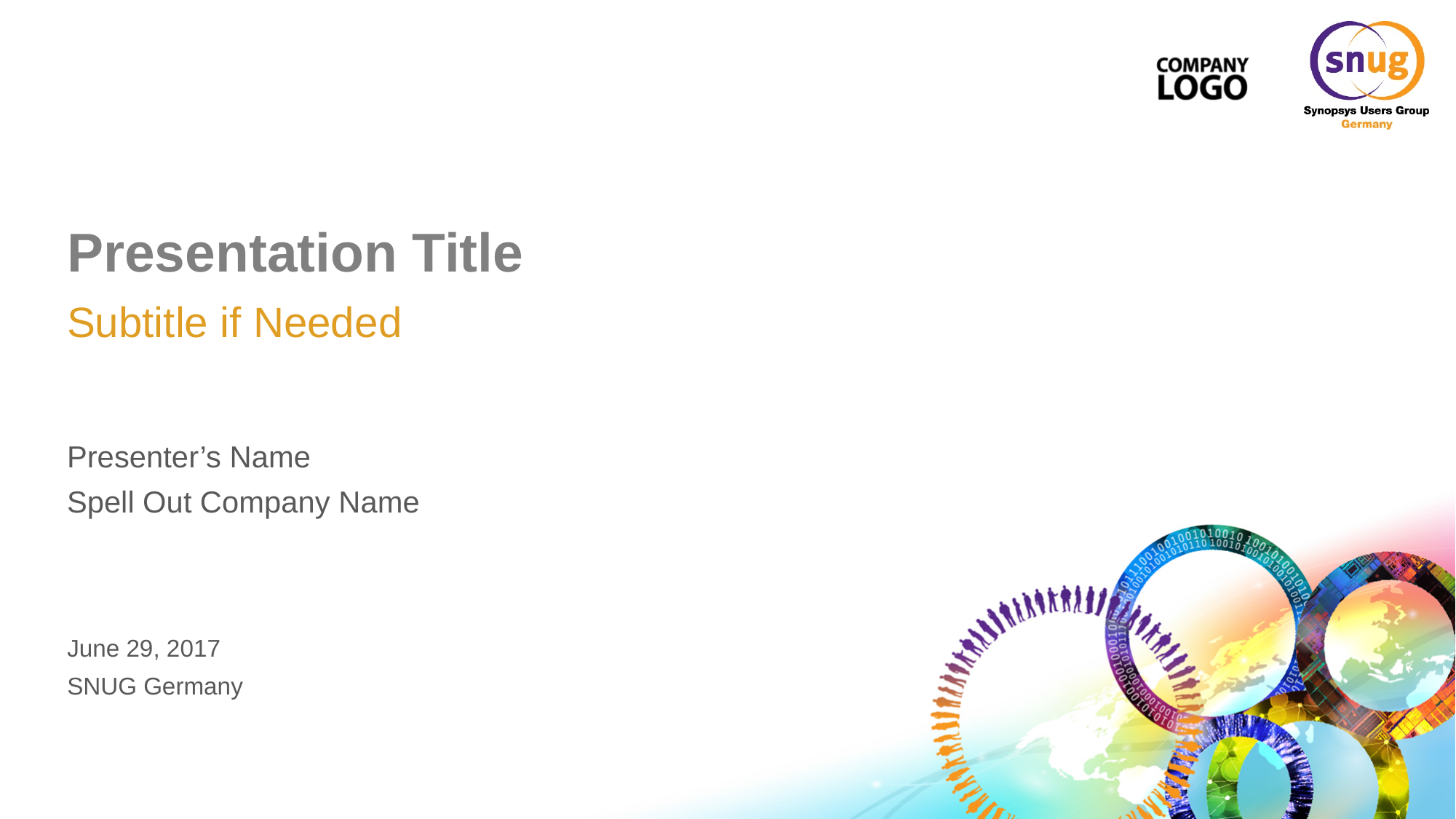

# Presentation Title
Subtitle if Needed
Presenter’s Name
Spell Out Company Name

June 29, 2017
SNUG Germany